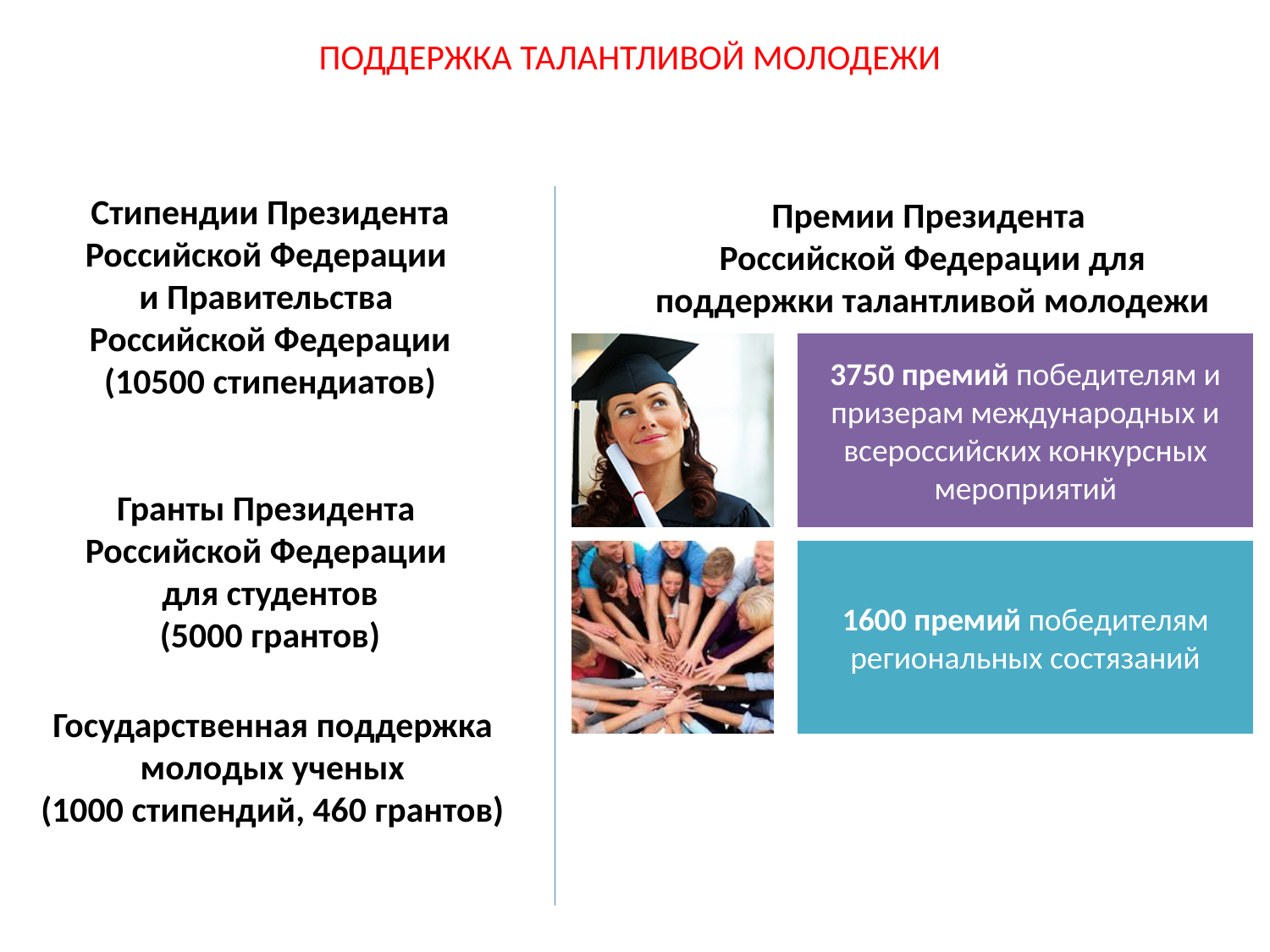

# ПОДДЕРЖКА ТАЛАНТЛИВОЙ МОЛОДЕЖИ

Стипендии Президента Российской Федерации
и Правительства
Российской Федерации
(10500 стипендиатов)

Гранты Президента
Российской Федерации
для студентов
(5000 грантов)

Премии Президента
Российской Федерации для поддержки талантливой молодежи
3750 премий победителям и призерам международных и всероссийских конкурсных мероприятий
1600 премий победителям региональных состязаний
Государственная поддержка молодых ученых
(1000 стипендий, 460 грантов)